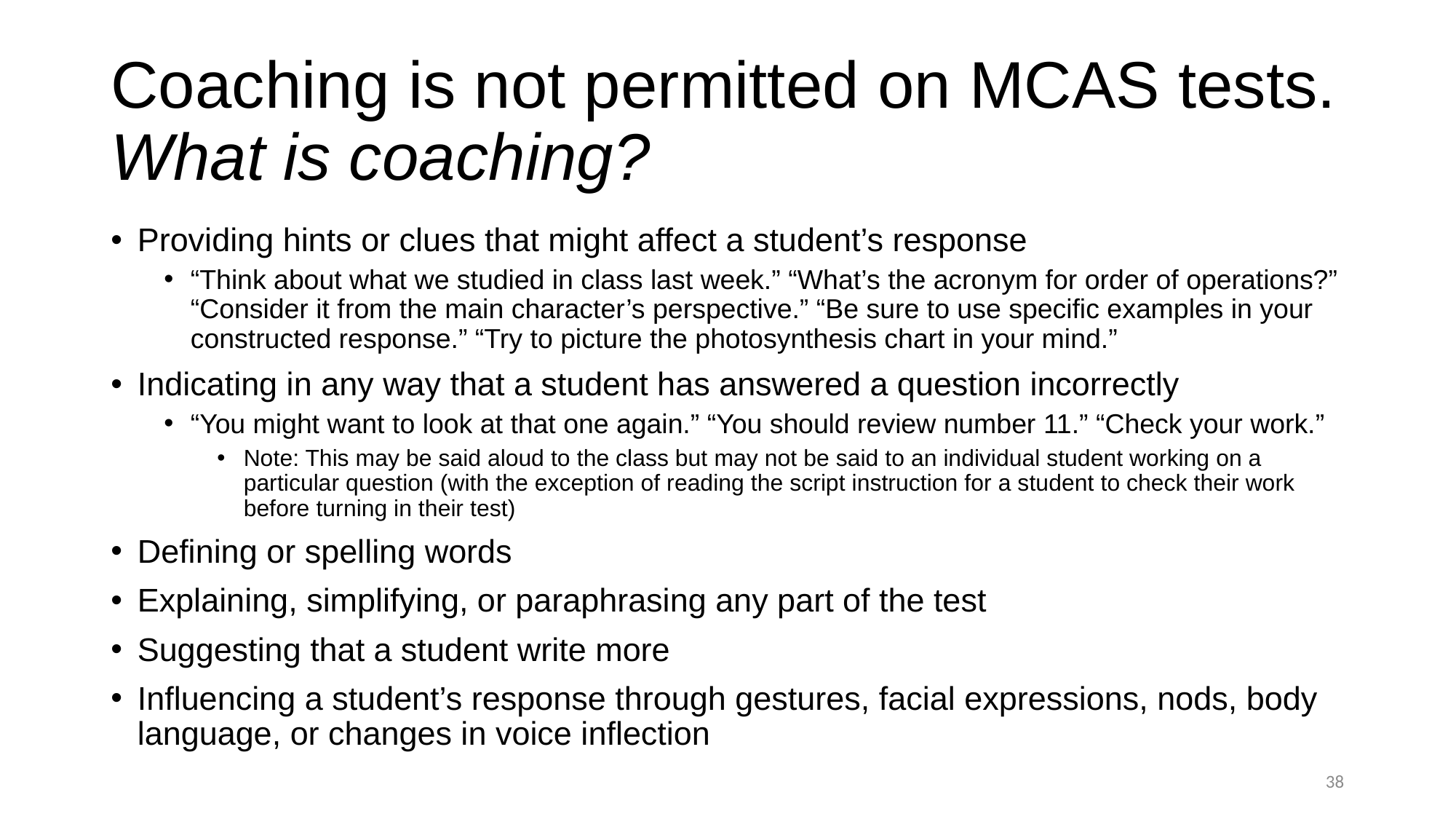

# Coaching is not permitted on MCAS tests. What is coaching?
Providing hints or clues that might affect a student’s response
“Think about what we studied in class last week.” “What’s the acronym for order of operations?” “Consider it from the main character’s perspective.” “Be sure to use specific examples in your constructed response.” “Try to picture the photosynthesis chart in your mind.”
Indicating in any way that a student has answered a question incorrectly
“You might want to look at that one again.” “You should review number 11.” “Check your work.”
Note: This may be said aloud to the class but may not be said to an individual student working on a particular question (with the exception of reading the script instruction for a student to check their work before turning in their test)
Defining or spelling words
Explaining, simplifying, or paraphrasing any part of the test
Suggesting that a student write more
Influencing a student’s response through gestures, facial expressions, nods, body language, or changes in voice inflection
38